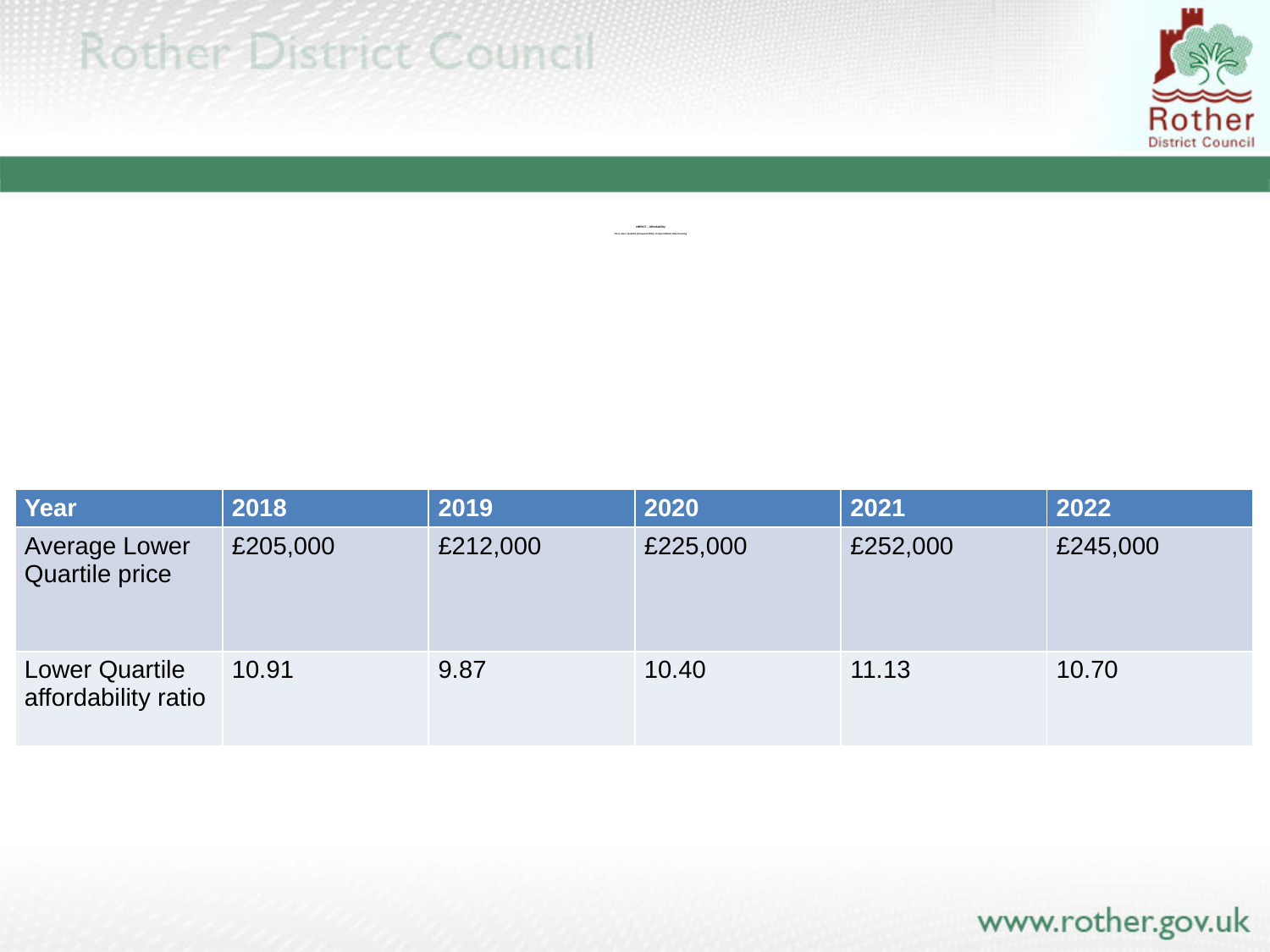

# IMPACT – Affordability The Lower Quartile (cheapest 25%) of Open Market Sale housing​

​

The same ratio in 2002 was 5.92 and in 2012 it was 8.96​

| Year​ | 2018​ | 2019​ | 2020​ | 2021​ | 2022​ |
| --- | --- | --- | --- | --- | --- |
| Average Lower  Quartile price​ ​ | £205,000​ | £212,000​ | £225,000​ | £252,000​ | £245,000​ |
| Lower Quartile  affordability ratio​ | 10.91​ | 9.87​ | 10.40​ | 11.13​ | 10.70​ |